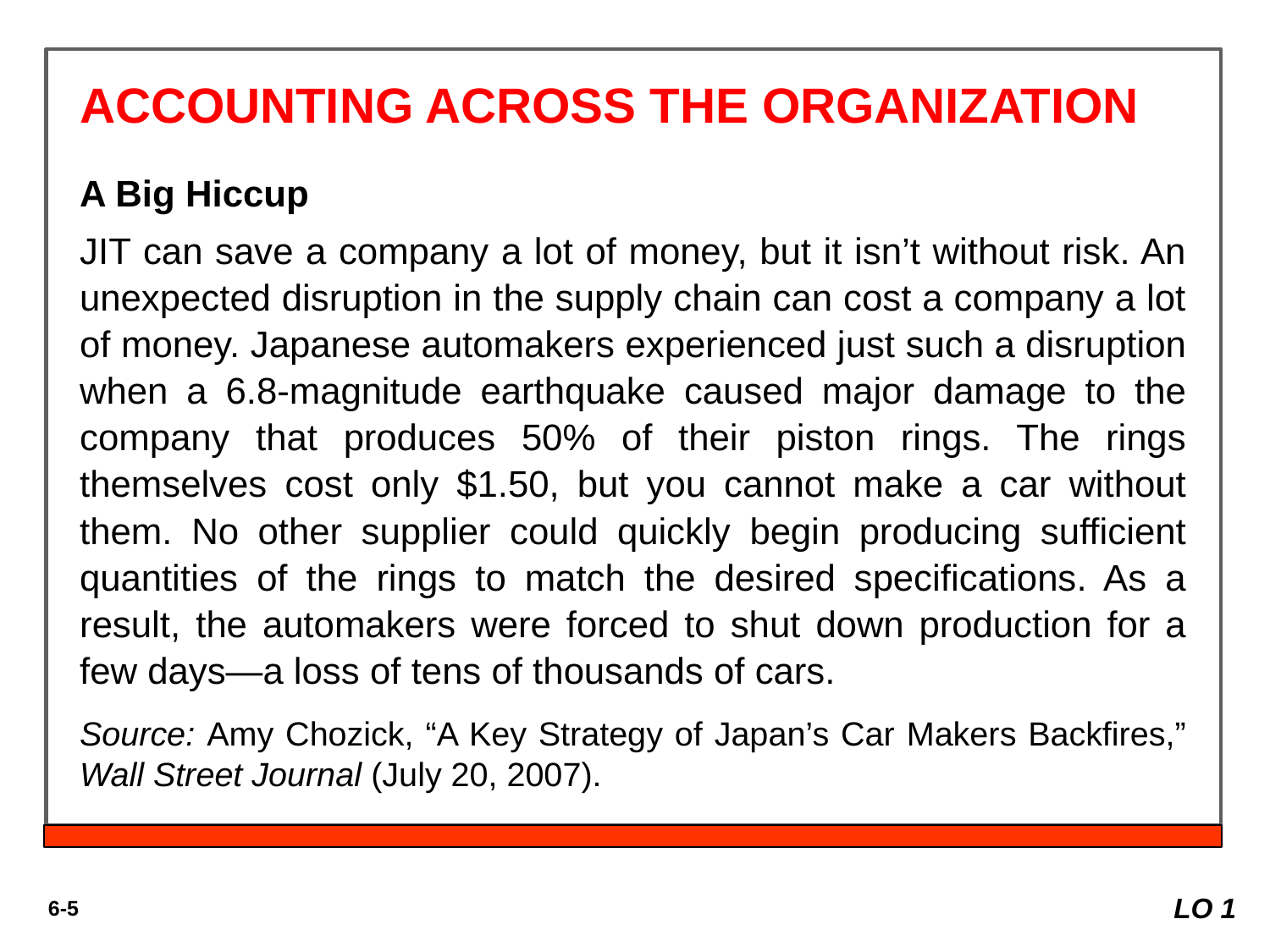

ACCOUNTING ACROSS THE ORGANIZATION
A Big Hiccup
JIT can save a company a lot of money, but it isn’t without risk. An unexpected disruption in the supply chain can cost a company a lot of money. Japanese automakers experienced just such a disruption when a 6.8-magnitude earthquake caused major damage to the company that produces 50% of their piston rings. The rings themselves cost only $1.50, but you cannot make a car without them. No other supplier could quickly begin producing sufficient quantities of the rings to match the desired specifications. As a result, the automakers were forced to shut down production for a few days—a loss of tens of thousands of cars.
Source: Amy Chozick, “A Key Strategy of Japan’s Car Makers Backfires,” Wall Street Journal (July 20, 2007).

LO 1